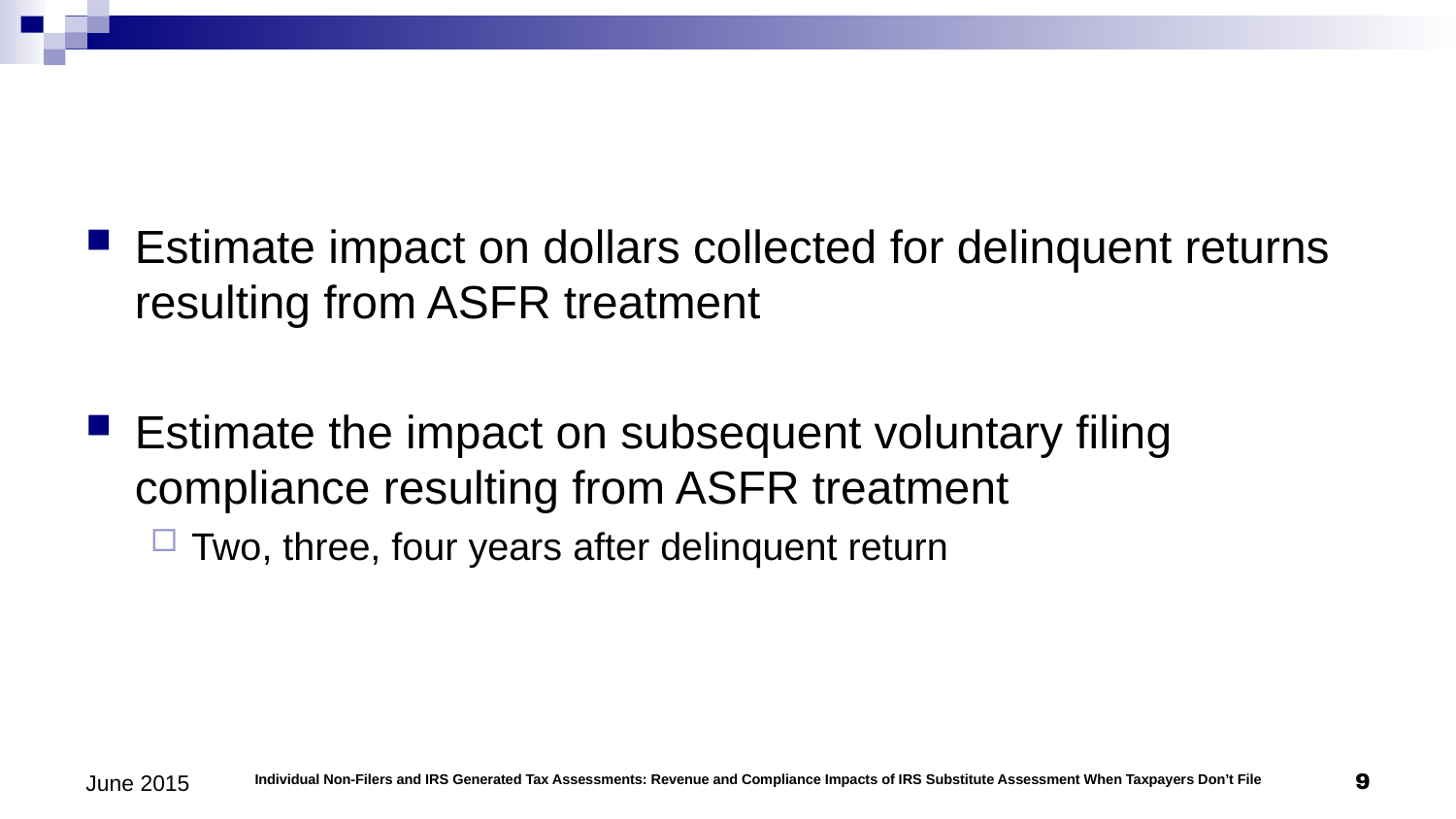

Estimate impact on dollars collected for delinquent returns resulting from ASFR treatment

Estimate the impact on subsequent voluntary filing compliance resulting from ASFR treatment
Two, three, four years after delinquent return

June 2015
9
Individual Non-Filers and IRS Generated Tax Assessments: Revenue and Compliance Impacts of IRS Substitute Assessment When Taxpayers Don’t File